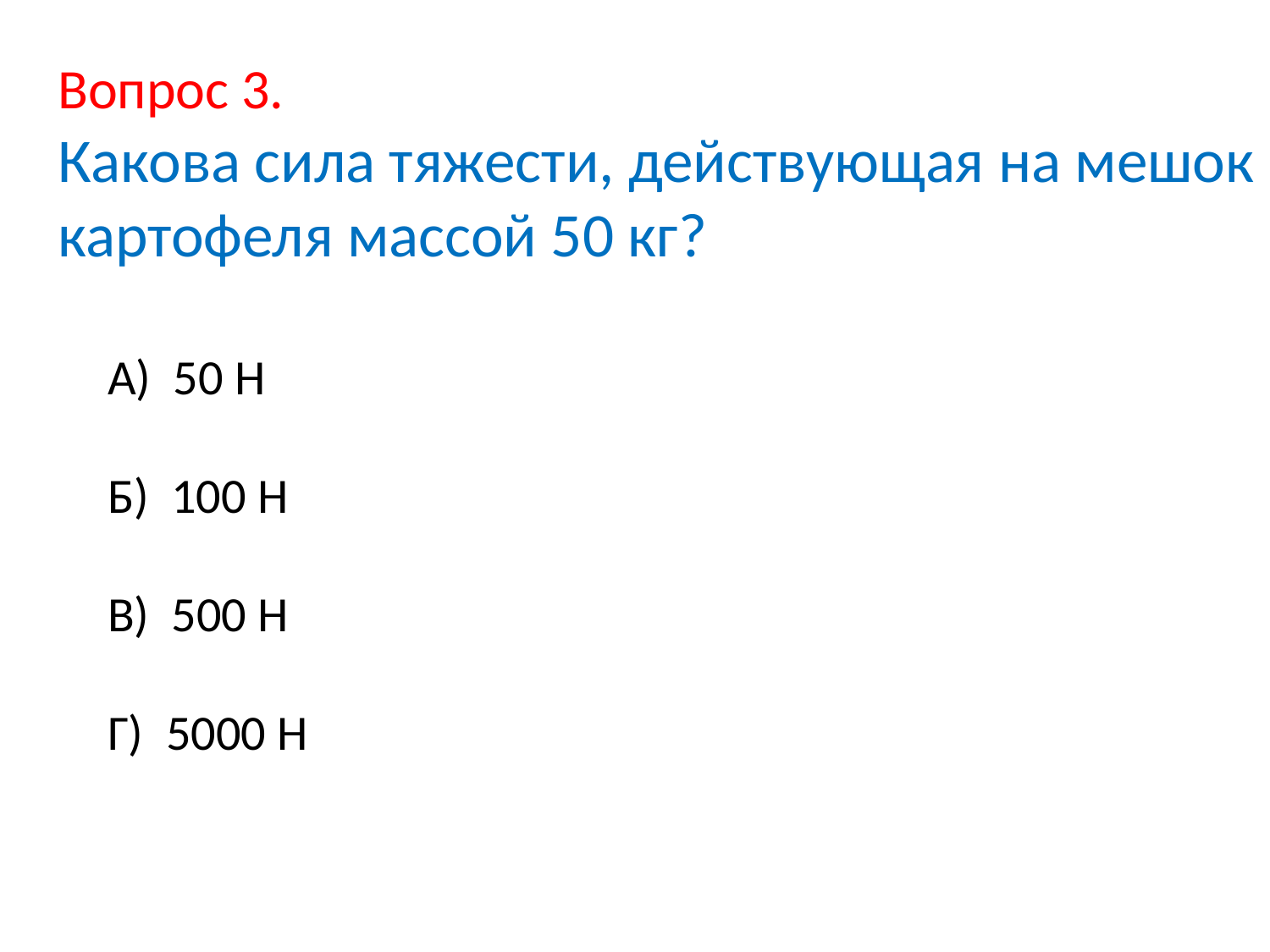

# Вопрос 3. Какова сила тяжести, действующая на мешок картофеля массой 50 кг?
А)  50 Н

Б)  100 Н

В)  500 Н

Г)  5000 Н